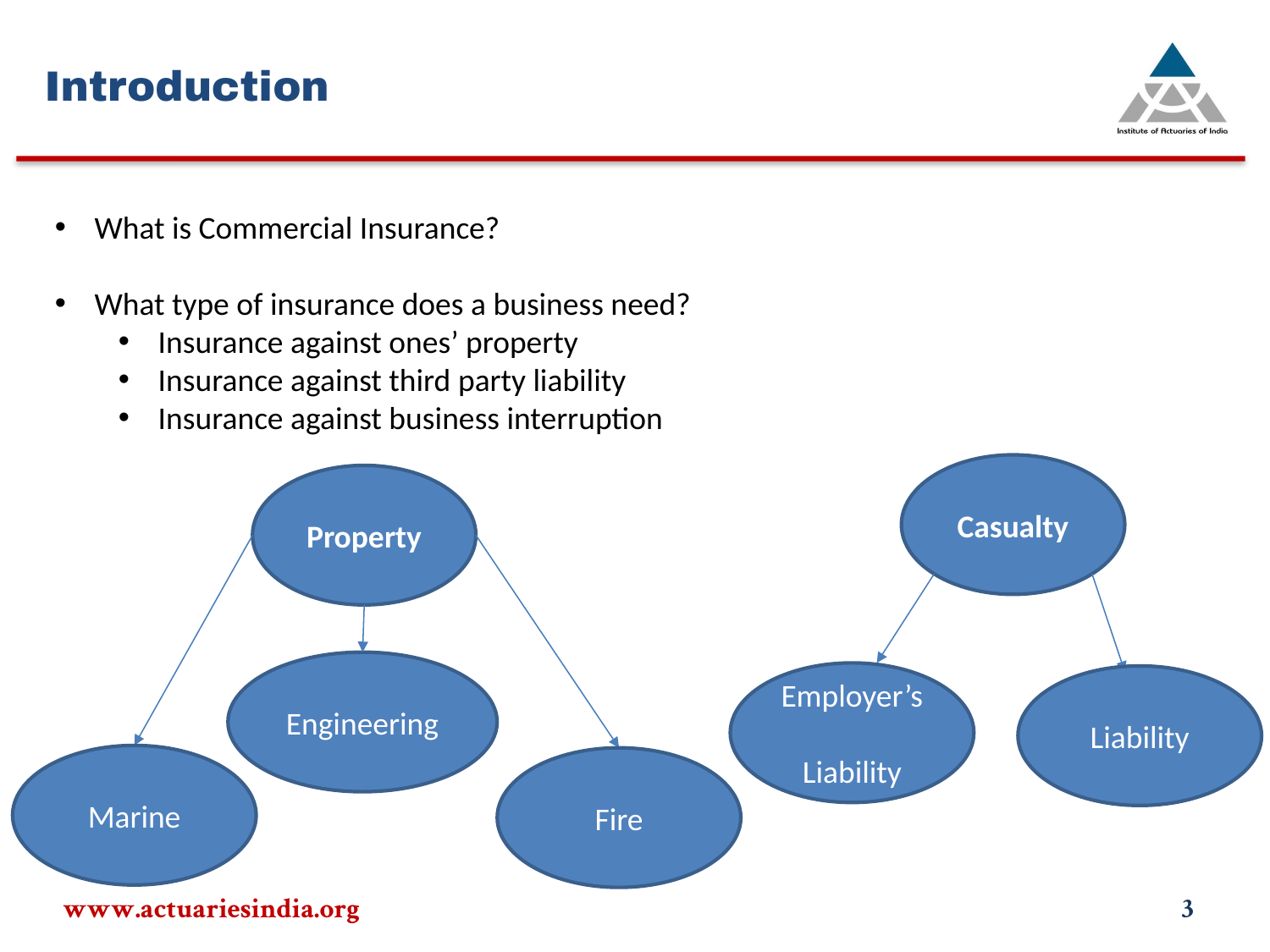

Introduction
What is Commercial Insurance?

What type of insurance does a business need?
Insurance against ones’ property
Insurance against third party liability
Insurance against business interruption
Casualty
Employer’s
Liability
Liability
Property
Engineering
Marine
Fire
www.actuariesindia.org
3